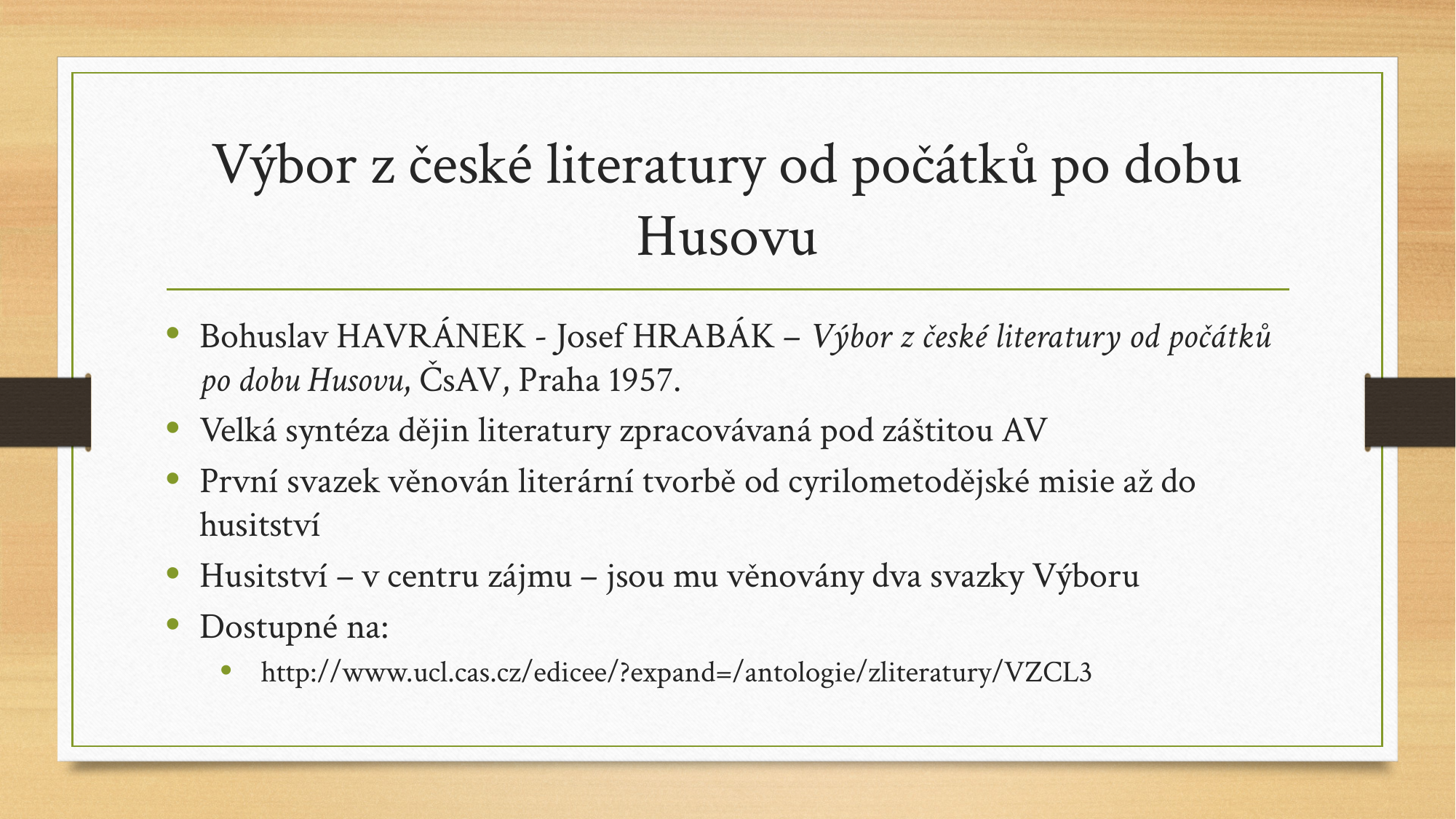

# Výbor z české literatury od počátků po dobu Husovu
Bohuslav HAVRÁNEK - Josef HRABÁK – Výbor z české literatury od počátků po dobu Husovu, ČsAV, Praha 1957.
Velká syntéza dějin literatury zpracovávaná pod záštitou AV
První svazek věnován literární tvorbě od cyrilometodějské misie až do husitství
Husitství – v centru zájmu – jsou mu věnovány dva svazky Výboru
Dostupné na:
 http://www.ucl.cas.cz/edicee/?expand=/antologie/zliteratury/VZCL3